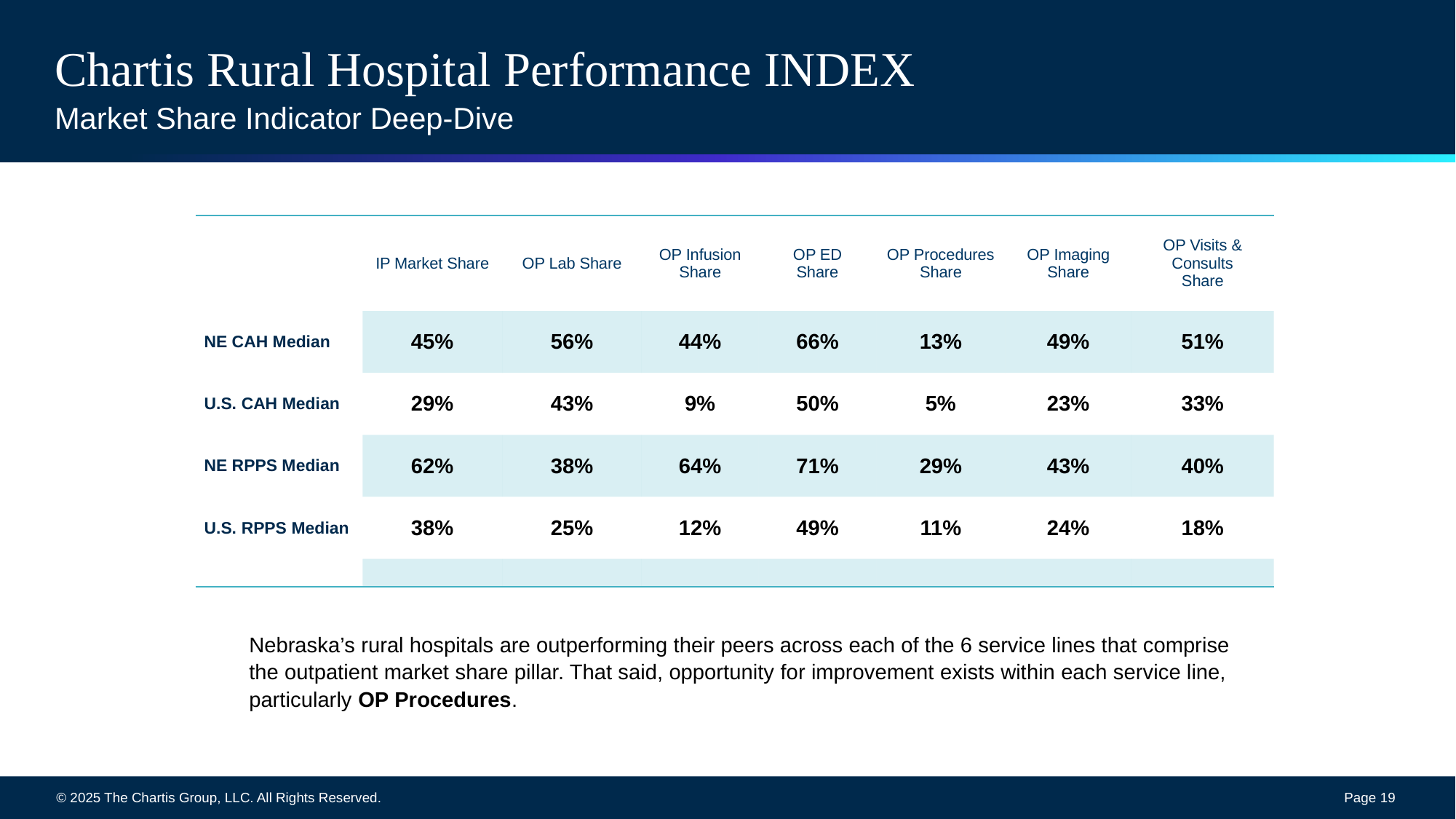

# Chartis Rural Hospital Performance INDEX Market Share Indicator Deep-Dive
|  | IP Market Share | OP Lab Share | OP Infusion Share | OP ED Share | OP Procedures Share | OP Imaging Share | OP Visits & Consults Share |
| --- | --- | --- | --- | --- | --- | --- | --- |
| NE CAH Median | 45% | 56% | 44% | 66% | 13% | 49% | 51% |
| U.S. CAH Median | 29% | 43% | 9% | 50% | 5% | 23% | 33% |
| NE RPPS Median | 62% | 38% | 64% | 71% | 29% | 43% | 40% |
| U.S. RPPS Median | 38% | 25% | 12% | 49% | 11% | 24% | 18% |
|  |  |  |  |  |  |  |  |
Nebraska’s rural hospitals are outperforming their peers across each of the 6 service lines that comprise the outpatient market share pillar. That said, opportunity for improvement exists within each service line, particularly OP Procedures.